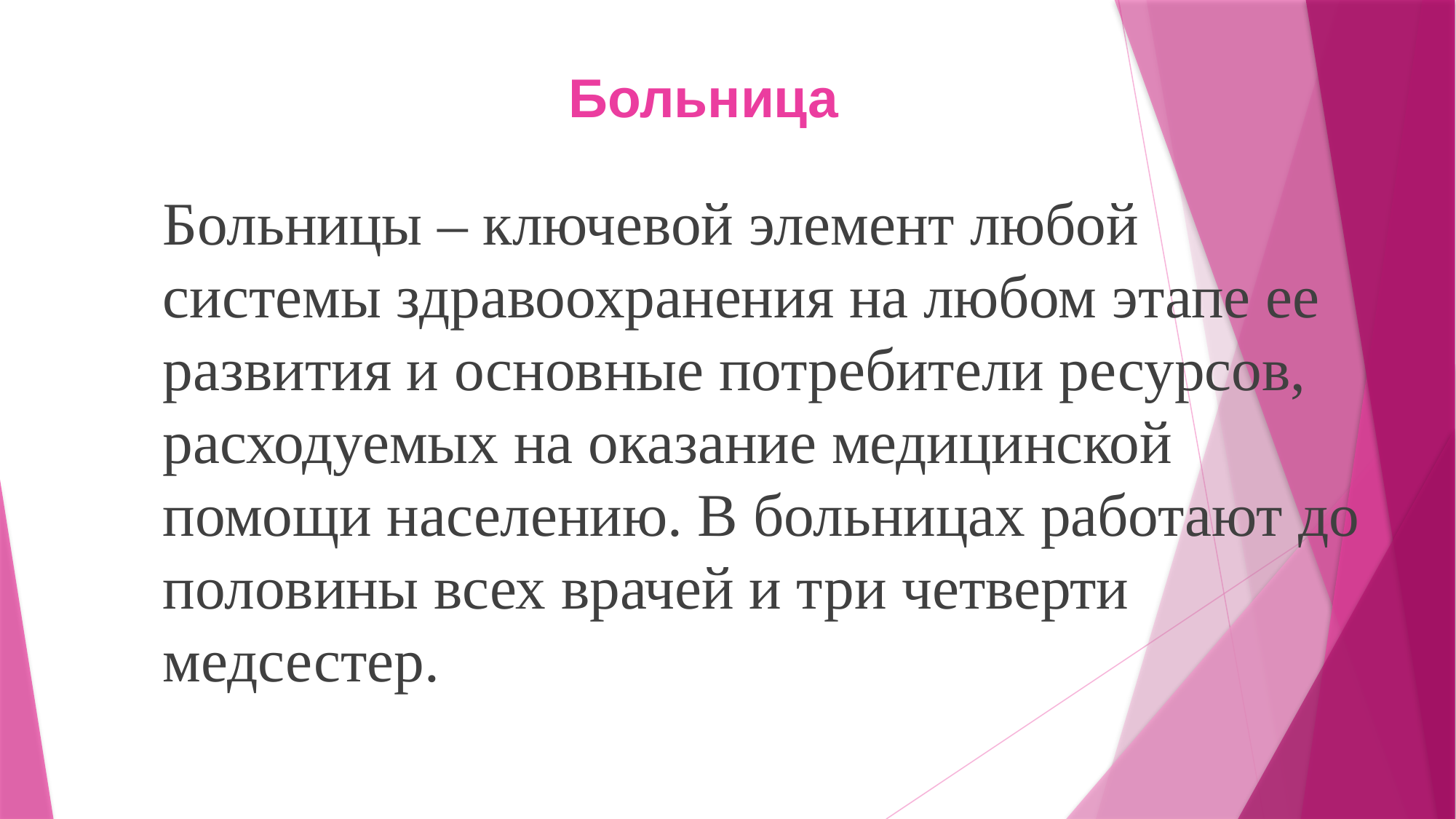

# Больница
Больницы – ключевой элемент любой системы здравоохранения на любом этапе ее развития и основные потребители ресурсов, расходуемых на оказание медицинской помощи населению. В больницах работают до половины всех врачей и три четверти медсестер.